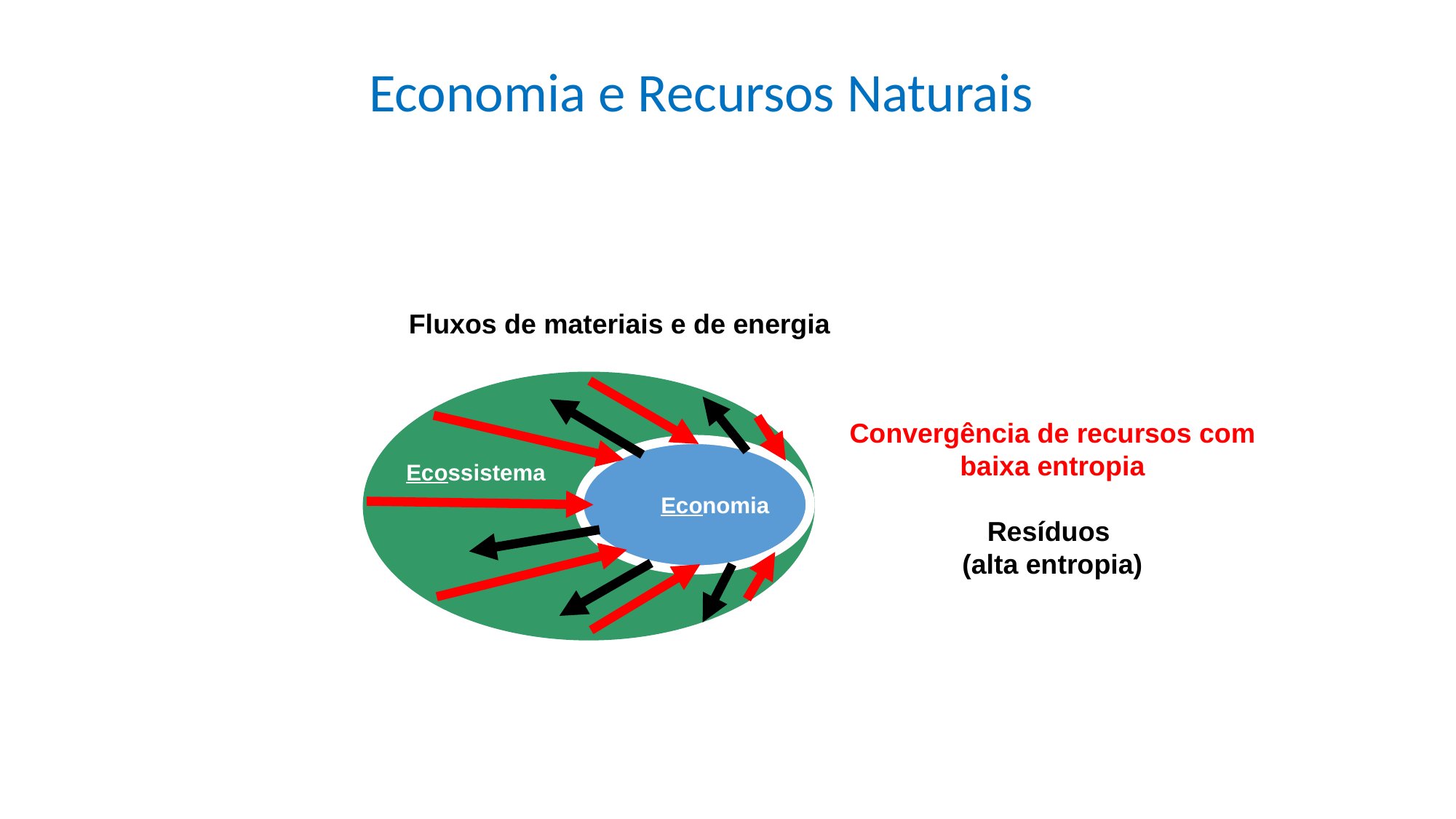

Economia e Recursos Naturais
Fluxos de materiais e de energia

Convergência de recursos com baixa entropia

Resíduos
(alta entropia)

Ecossistema
Economia